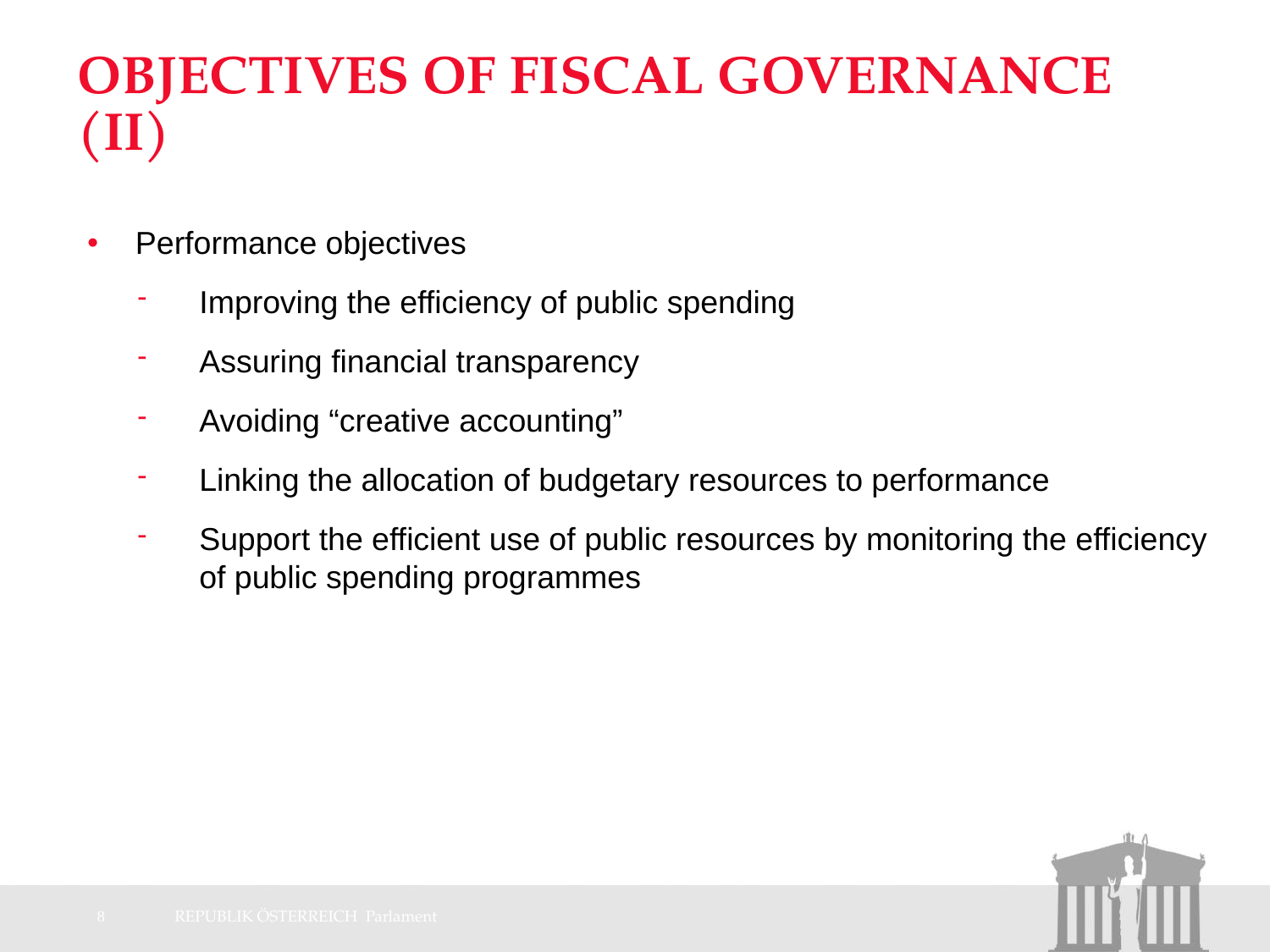

# Objectives of Fiscal Governance (II)
Performance objectives
Improving the efficiency of public spending
Assuring financial transparency
Avoiding “creative accounting”
Linking the allocation of budgetary resources to performance
Support the efficient use of public resources by monitoring the efficiency of public spending programmes
8
REPUBLIK ÖSTERREICH  Parlament